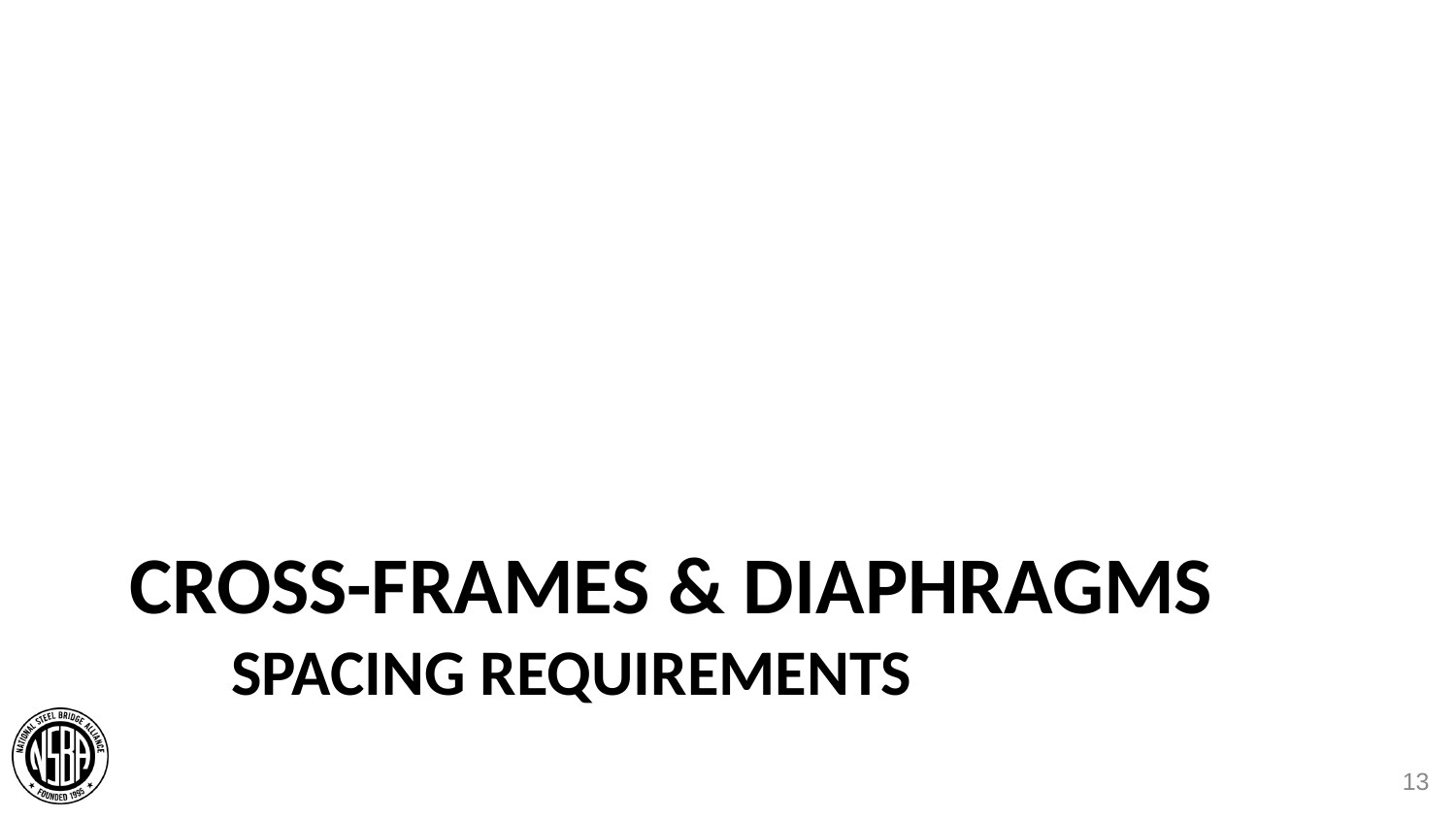

# Cross-frames & diaphragms Spacing requirements
13